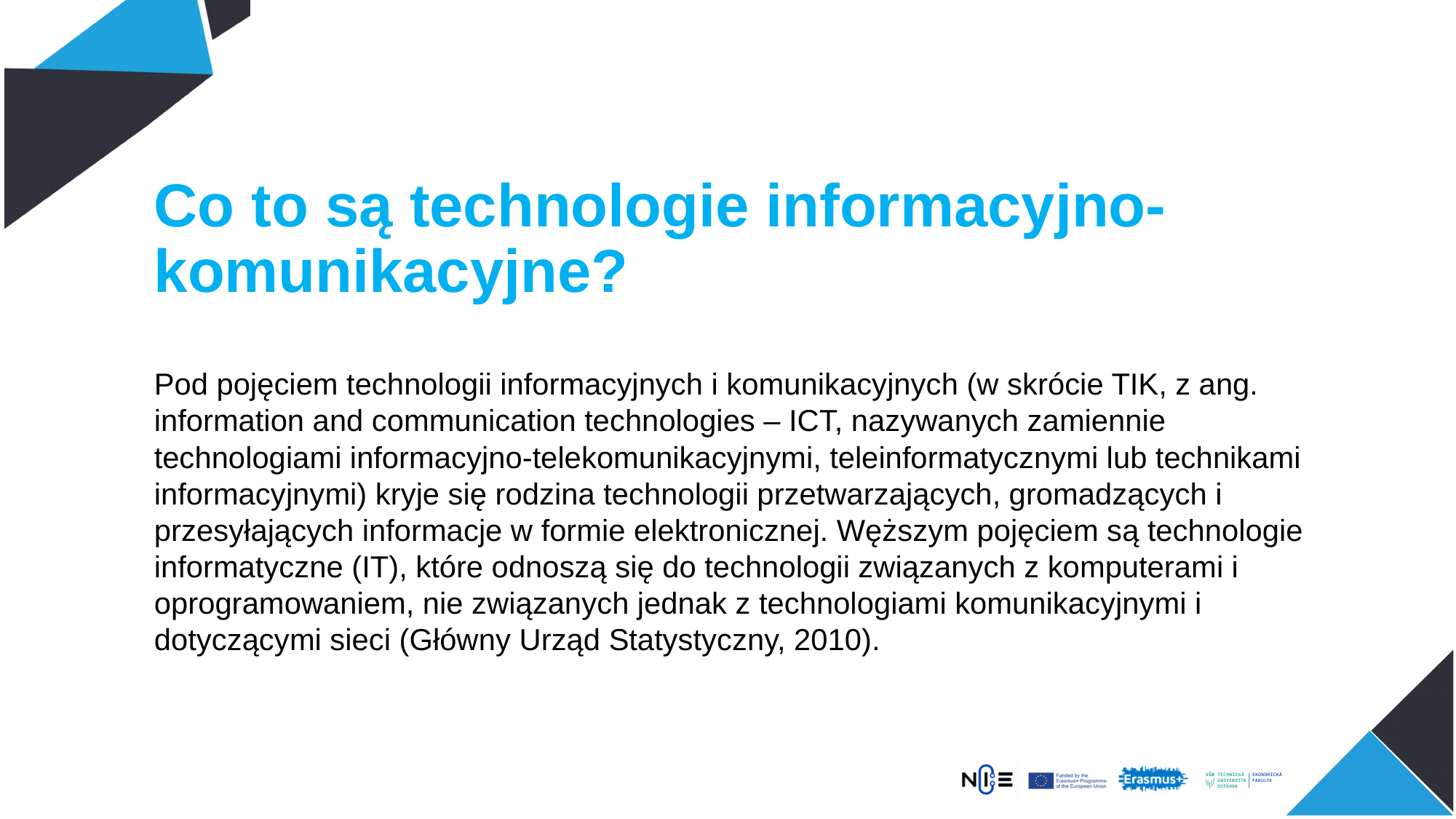

Co to są technologie informacyjno-komunikacyjne?

Pod pojęciem technologii informacyjnych i komunikacyjnych (w skrócie TIK, z ang. information and communication technologies – ICT, nazywanych zamiennie technologiami informacyjno-telekomunikacyjnymi, teleinformatycznymi lub technikami informacyjnymi) kryje się rodzina technologii przetwarzających, gromadzących i przesyłających informacje w formie elektronicznej. Węższym pojęciem są technologie informatyczne (IT), które odnoszą się do technologii związanych z komputerami i oprogramowaniem, nie związanych jednak z technologiami komunikacyjnymi i dotyczącymi sieci (Główny Urząd Statystyczny, 2010).